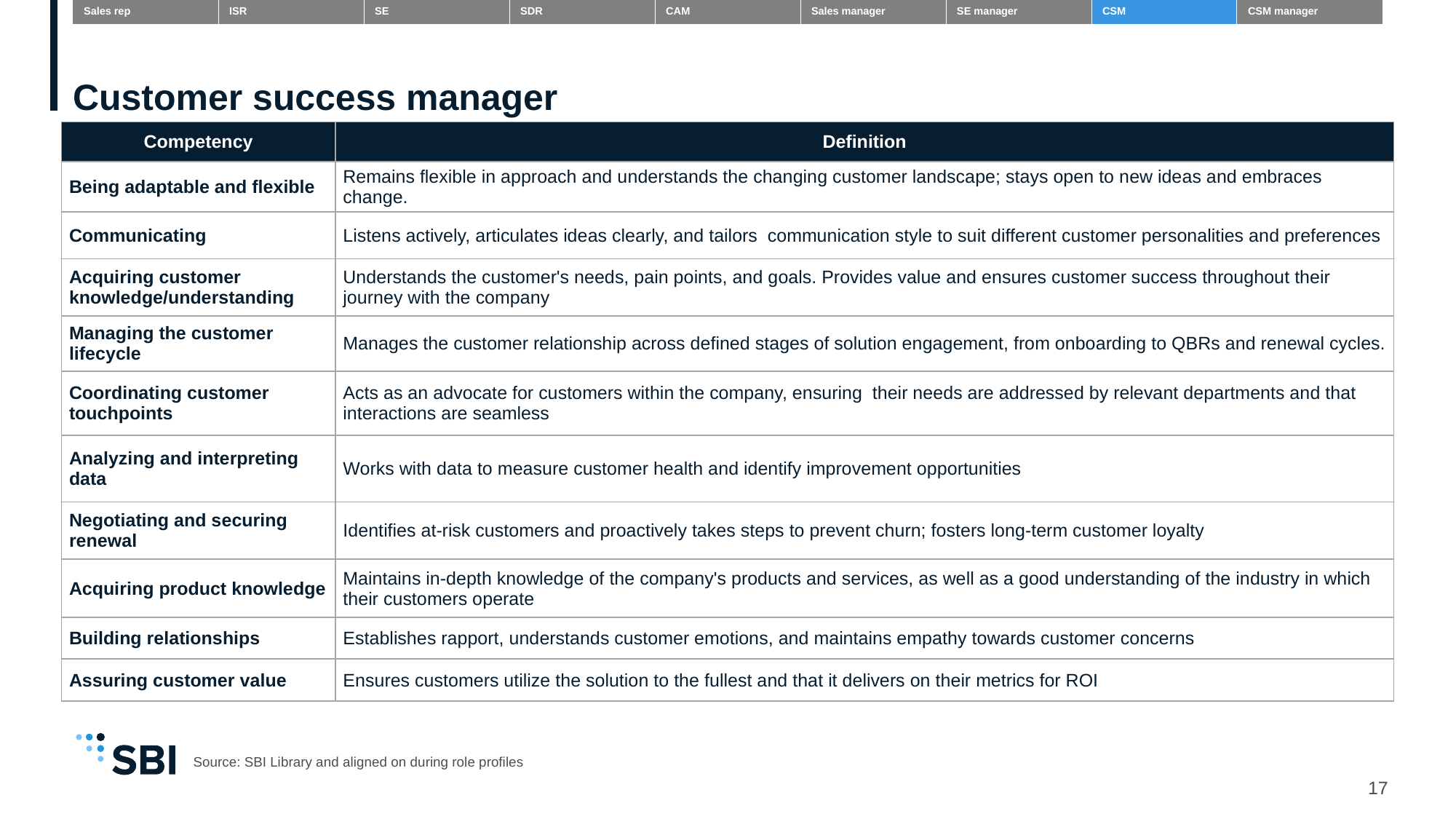

| Sales rep | ISR | SE | SDR | CAM | Sales manager | SE manager | CSM | CSM manager |
| --- | --- | --- | --- | --- | --- | --- | --- | --- |
# Customer success manager
| Competency | Definition |
| --- | --- |
| Being adaptable and flexible | Remains flexible in approach and understands the changing customer landscape; stays open to new ideas and embraces change. |
| Communicating | Listens actively, articulates ideas clearly, and tailors communication style to suit different customer personalities and preferences |
| Acquiring customer knowledge/understanding | Understands the customer's needs, pain points, and goals. Provides value and ensures customer success throughout their journey with the company |
| Managing the customer lifecycle | Manages the customer relationship across defined stages of solution engagement, from onboarding to QBRs and renewal cycles. |
| Coordinating customer touchpoints | Acts as an advocate for customers within the company, ensuring their needs are addressed by relevant departments and that interactions are seamless |
| Analyzing and interpreting data | Works with data to measure customer health and identify improvement opportunities |
| Negotiating and securing renewal | Identifies at-risk customers and proactively takes steps to prevent churn; fosters long-term customer loyalty |
| Acquiring product knowledge | Maintains in-depth knowledge of the company's products and services, as well as a good understanding of the industry in which their customers operate |
| Building relationships | Establishes rapport, understands customer emotions, and maintains empathy towards customer concerns |
| Assuring customer value | Ensures customers utilize the solution to the fullest and that it delivers on their metrics for ROI​ |
Source: SBI Library and aligned on during role profiles
17